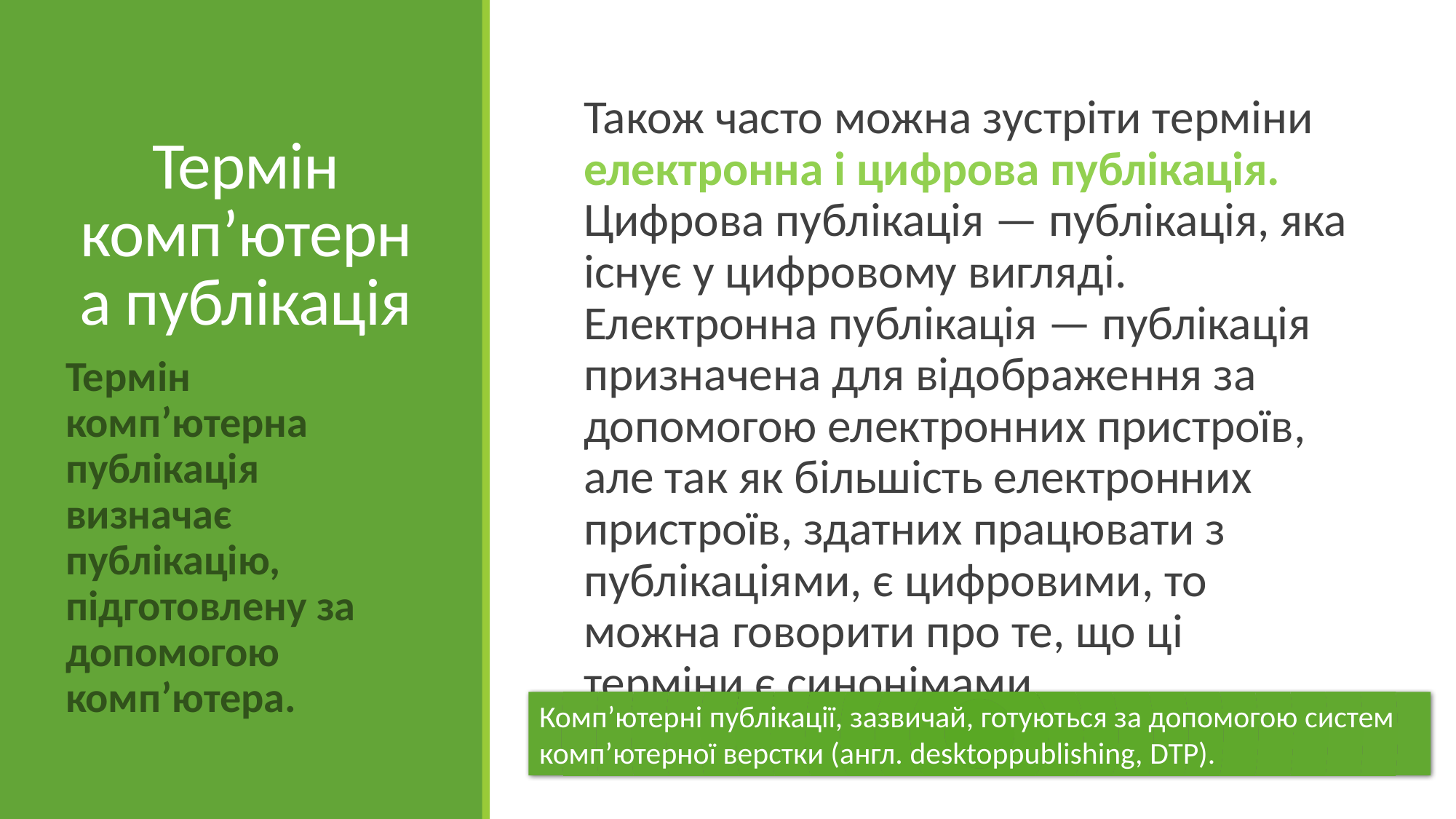

Також часто можна зустріти терміни електронна і цифрова публікація. Цифрова публікація — публі­кація, яка існує у цифровому вигляді. Електронна публікація — публікація призначена для відобра­ження за допомогою електронних пристроїв, але так як більшість електронних пристроїв, здатних пра­цювати з публікаціями, є цифровими, то можна го­ворити про те, що ці терміни є синонімами.

# Термін комп’ютерна публікація
Термін комп’ютерна публікація визначає публікацію, підготовлену за допомогою комп’ютера.

Комп’ютерні публікації, зазвичай, готуються за допомогою систем комп’ютерної верстки (англ. desktoppublishing, DTP).